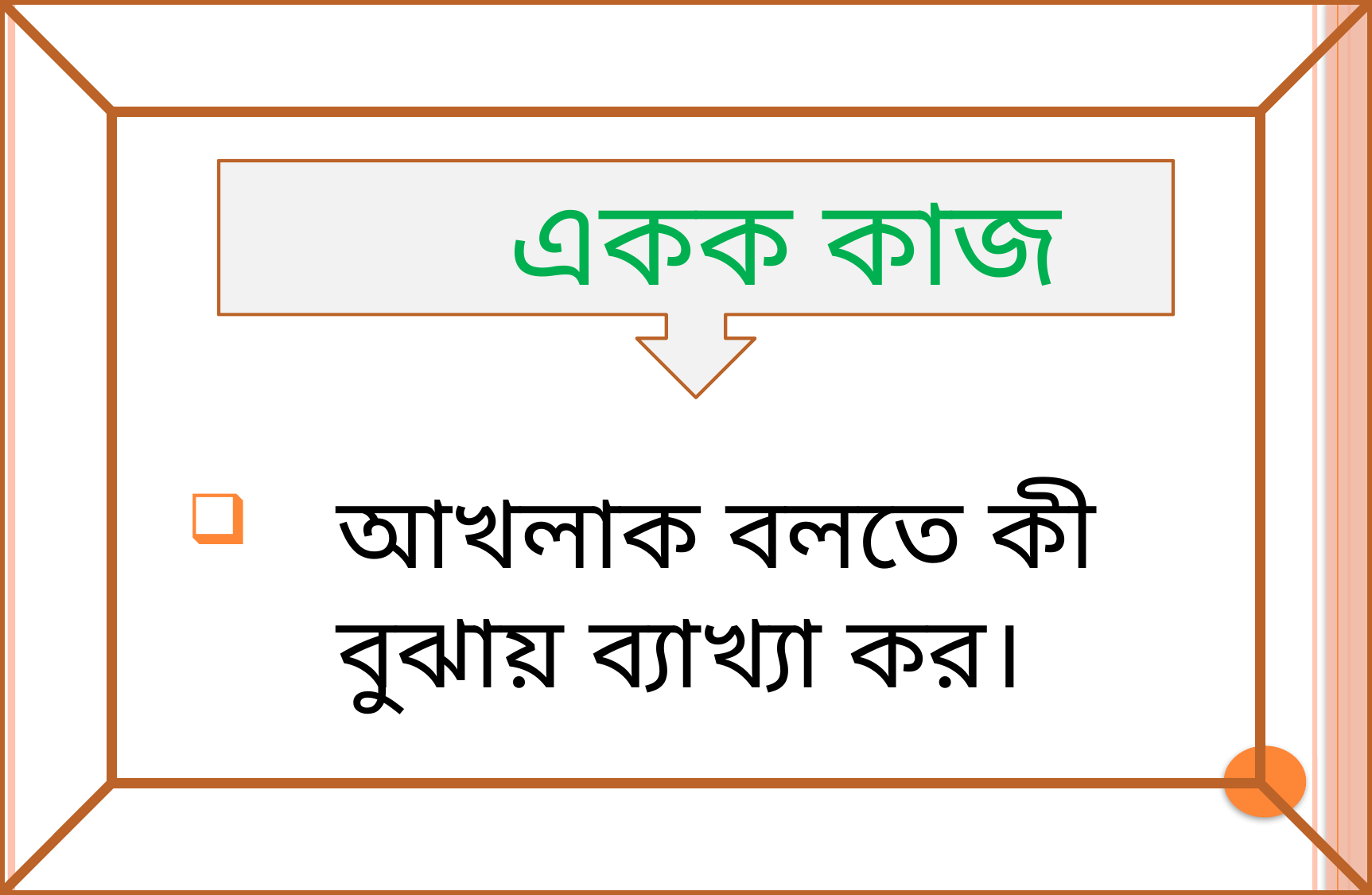

একক কাজ
আখলাক বলতে কী   বুঝায় ব্যাখ্যা কর।